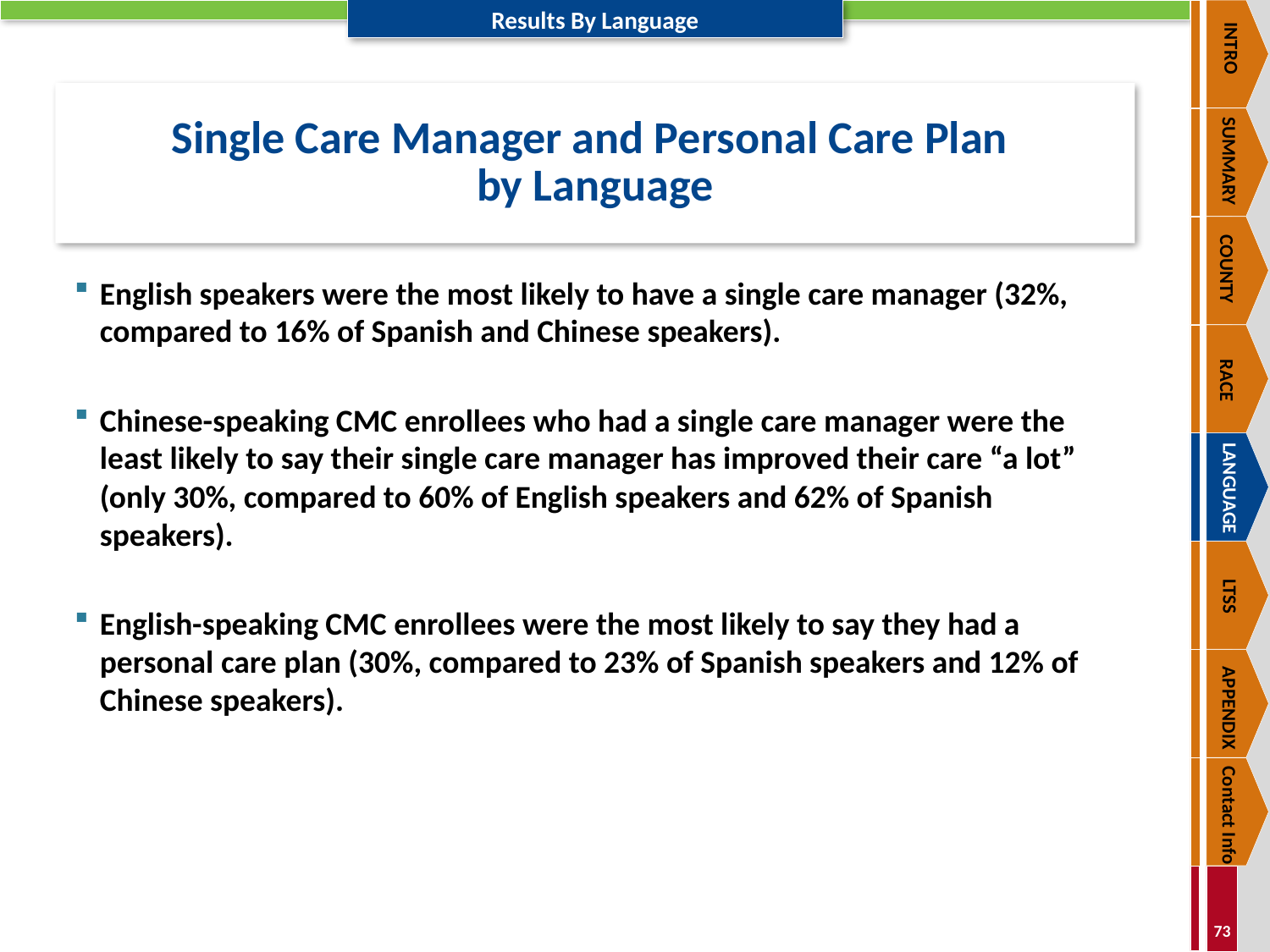

INTRO
SUMMARY
COUNTY
RACE
LANGUAGE
LTSS
APPENDIX
Contact Info
# Single Care Manager and Personal Care Plan by Language
English speakers were the most likely to have a single care manager (32%, compared to 16% of Spanish and Chinese speakers).

Chinese-speaking CMC enrollees who had a single care manager were the least likely to say their single care manager has improved their care “a lot” (only 30%, compared to 60% of English speakers and 62% of Spanish speakers).

English-speaking CMC enrollees were the most likely to say they had a personal care plan (30%, compared to 23% of Spanish speakers and 12% of Chinese speakers).